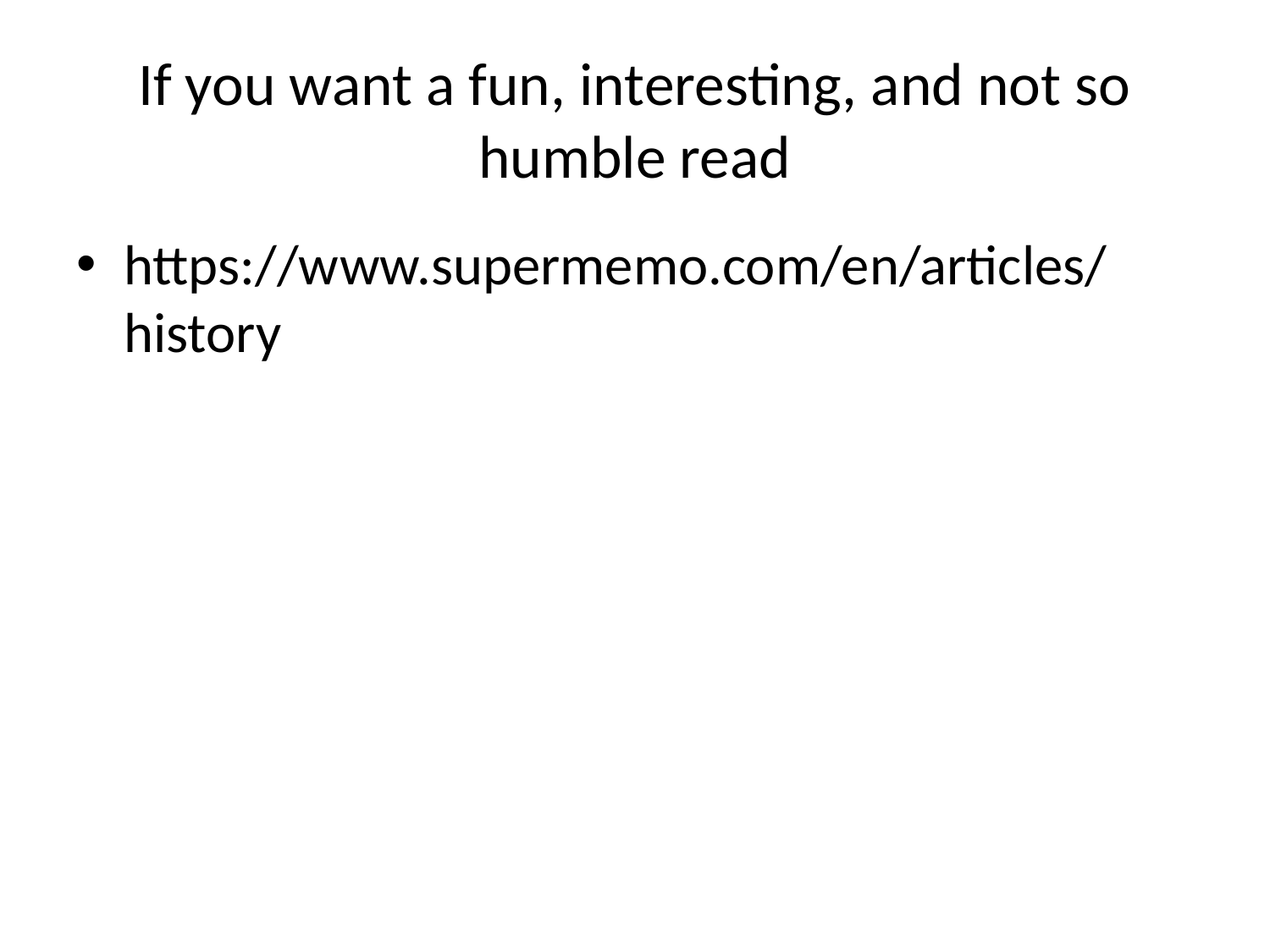

# If you want a fun, interesting, and not so humble read
https://www.supermemo.com/en/articles/history